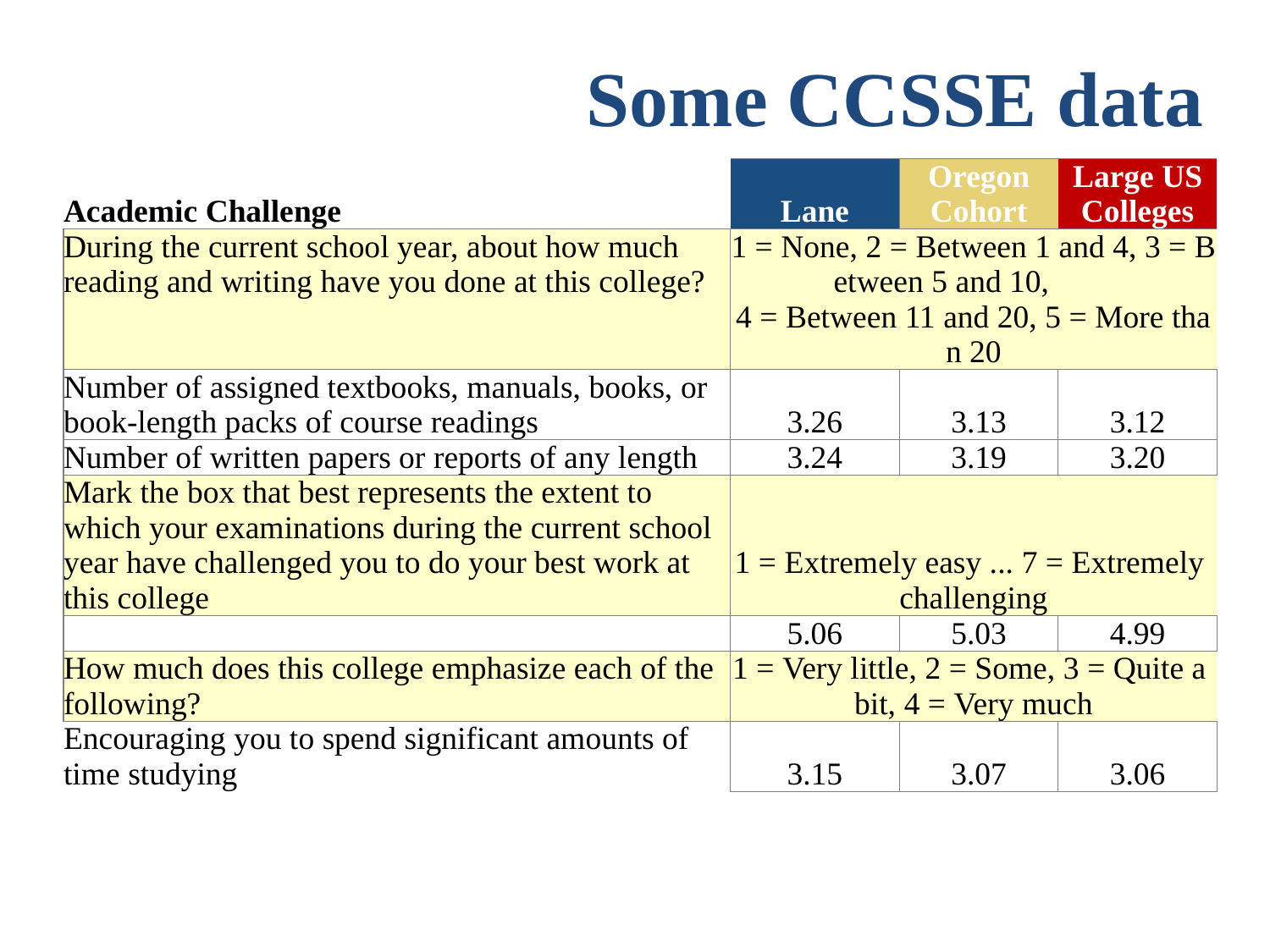

# Some CCSSE data
| Academic Challenge | Lane | Oregon Cohort | Large US Colleges |
| --- | --- | --- | --- |
| During the current school year, about how much  reading and writing have you done at this college? | 1 = None, 2 = Between 1 and 4, 3 = Between 5 and 10,  4 = Between 11 and 20, 5 = More than 20 |  |  |
| Number of assigned textbooks, manuals, books, or book-length packs of course readings | 3.26 | 3.13 | 3.12 |
| Number of written papers or reports of any length | 3.24 | 3.19 | 3.20 |
| Mark the box that best represents the extent to which your examinations during the current school year have challenged you to do your best work at this college | 1 = Extremely easy ... 7 = Extremely challenging |  |  |
|  | 5.06 | 5.03 | 4.99 |
| How much does this college emphasize each of the following? | 1 = Very little, 2 = Some, 3 = Quite a bit, 4 = Very much |  |  |
| Encouraging you to spend significant amounts of time studying | 3.15 | 3.07 | 3.06 |